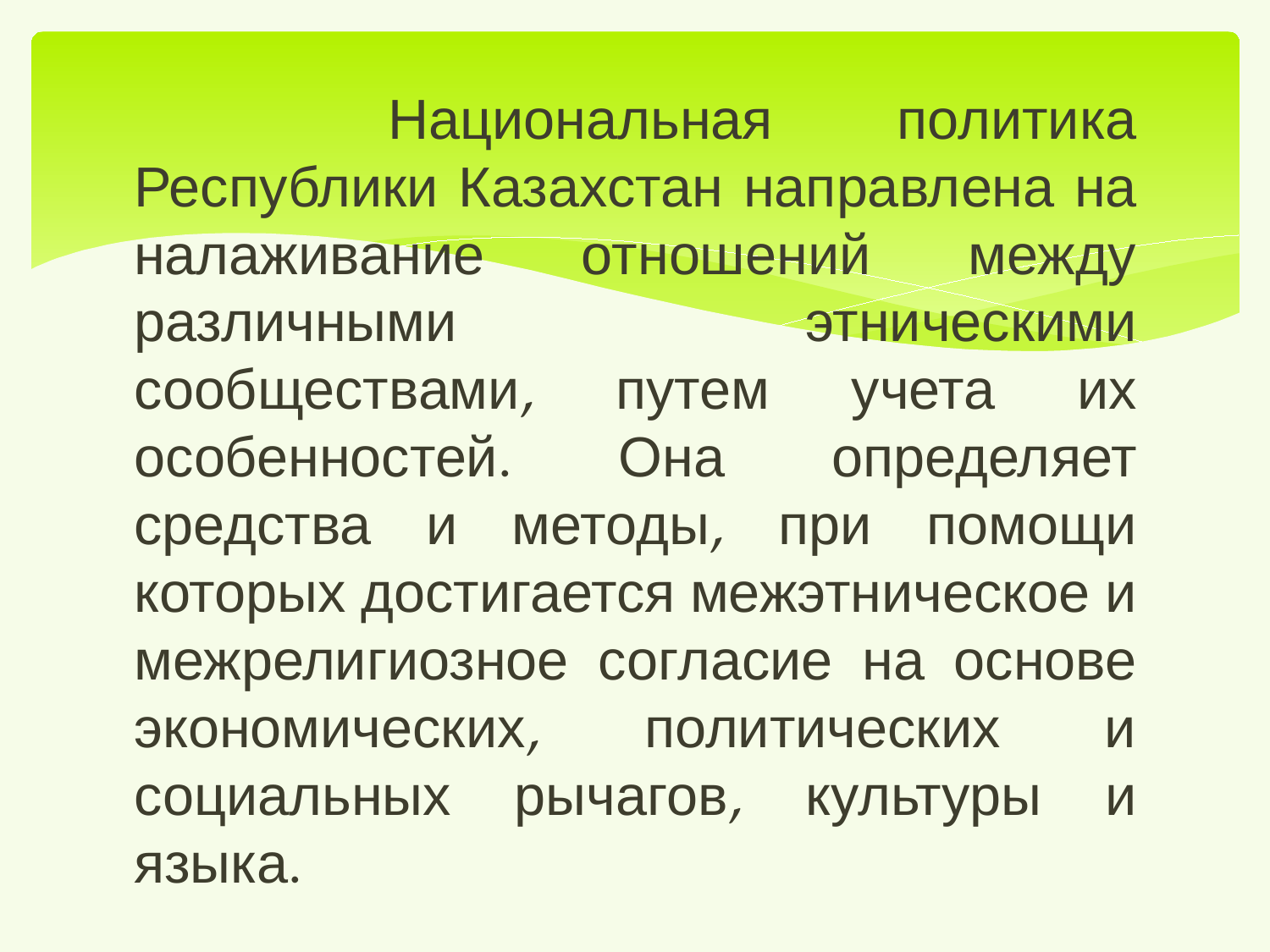

Национальная политика Республики Казахстан направлена на налаживание отношений между различными этническими сообществами, путем учета их особенностей. Она определяет средства и методы, при помощи которых достигается межэтническое и межрелигиозное согласие на основе экономических, политических и социальных рычагов, культуры и языка.